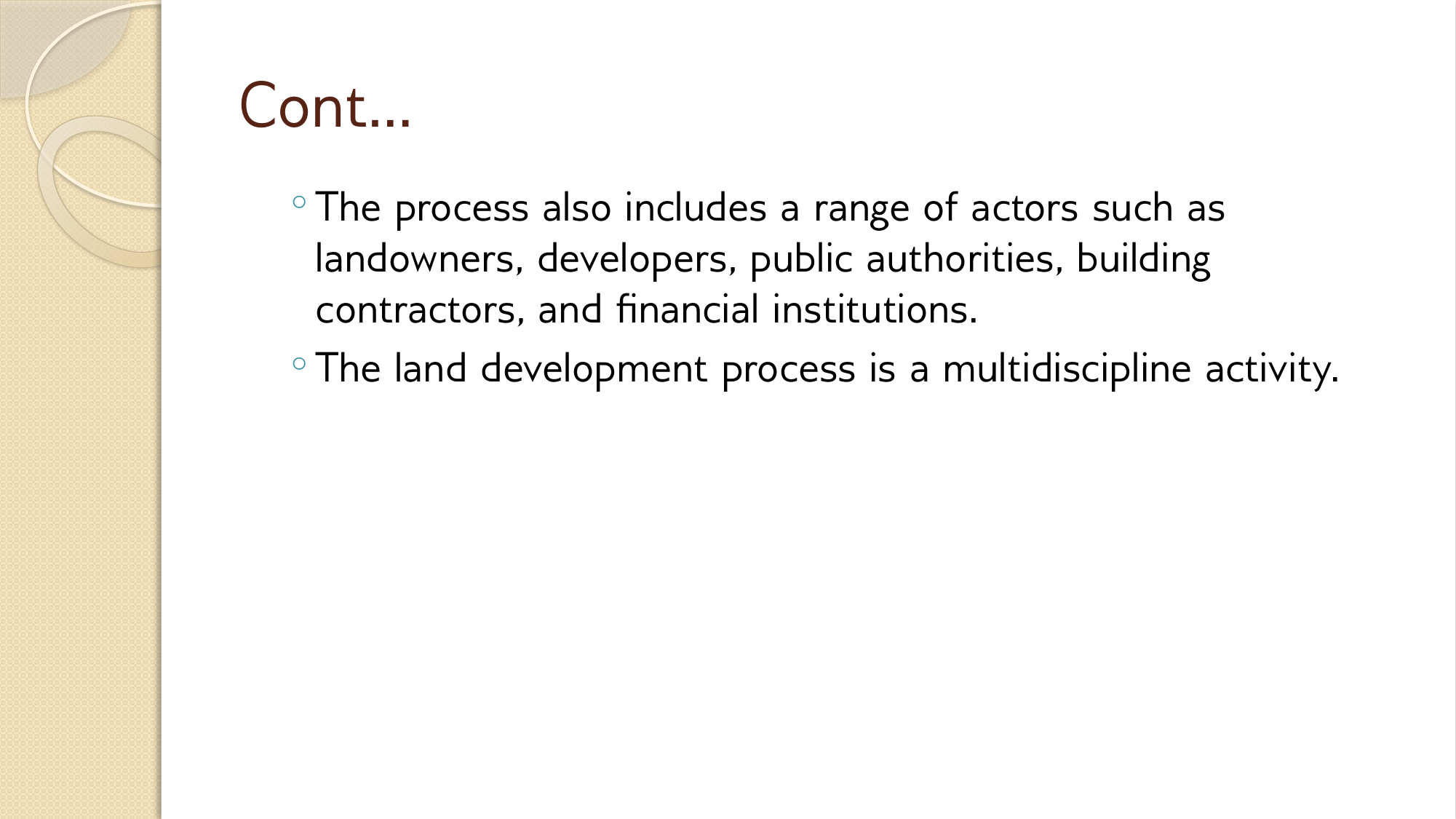

# Cont…
The process also includes a range of actors such as landowners, developers, public authorities, building contractors, and financial institutions.
The land development process is a multidiscipline activity.